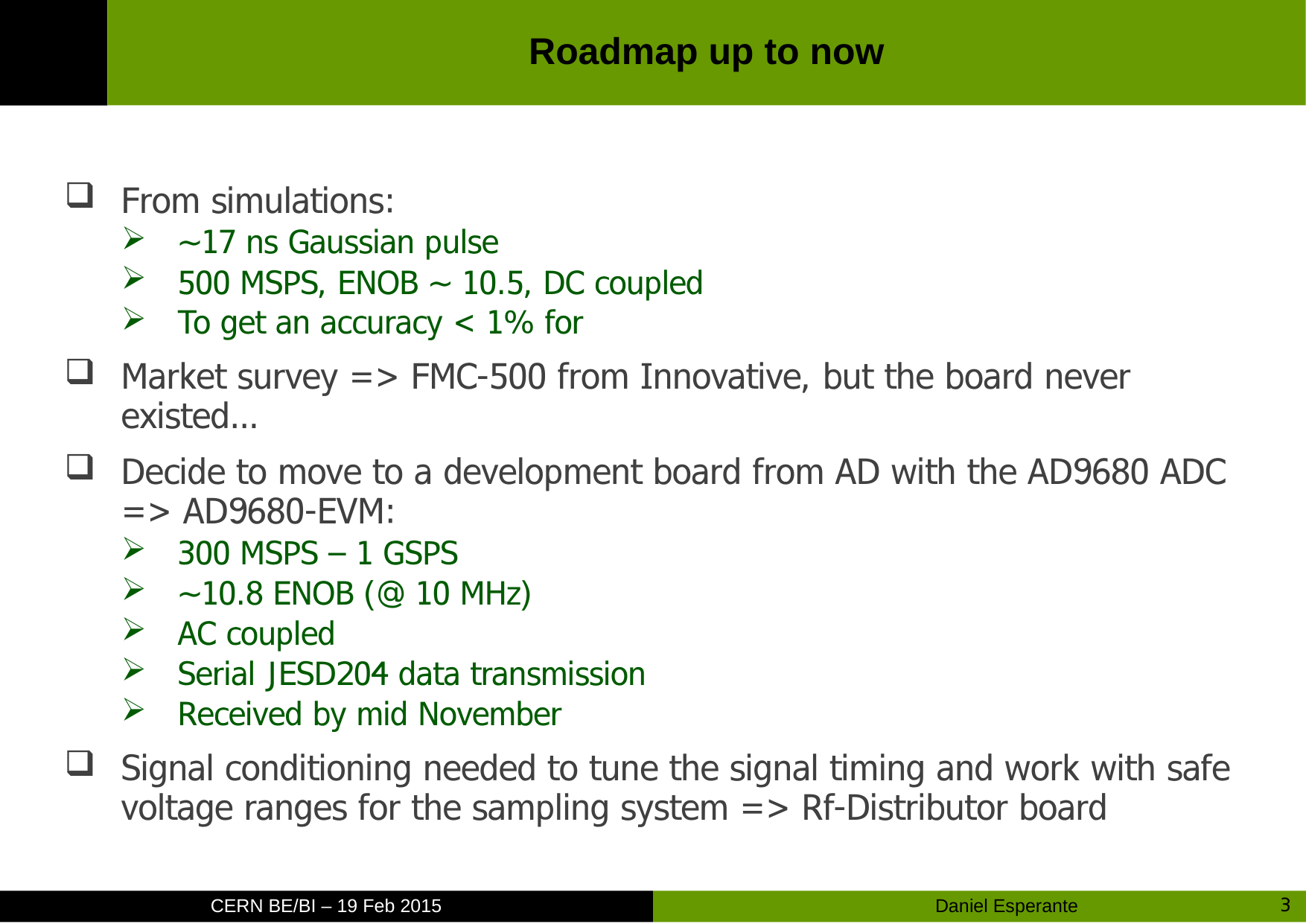

# Roadmap up to now
From simulations:
~17 ns Gaussian pulse
500 MSPS, ENOB ~ 10.5, DC coupled
To get an accuracy < 1% for
Market survey => FMC-500 from Innovative, but the board never existed…
Decide to move to a development board from AD with the AD9680 ADC => AD9680-EVM:
300 MSPS – 1 GSPS
~10.8 ENOB (@ 10 MHz)
AC coupled
Serial JESD204 data transmission
Received by mid November
Signal conditioning needed to tune the signal timing and work with safe voltage ranges for the sampling system => Rf-Distributor board

3